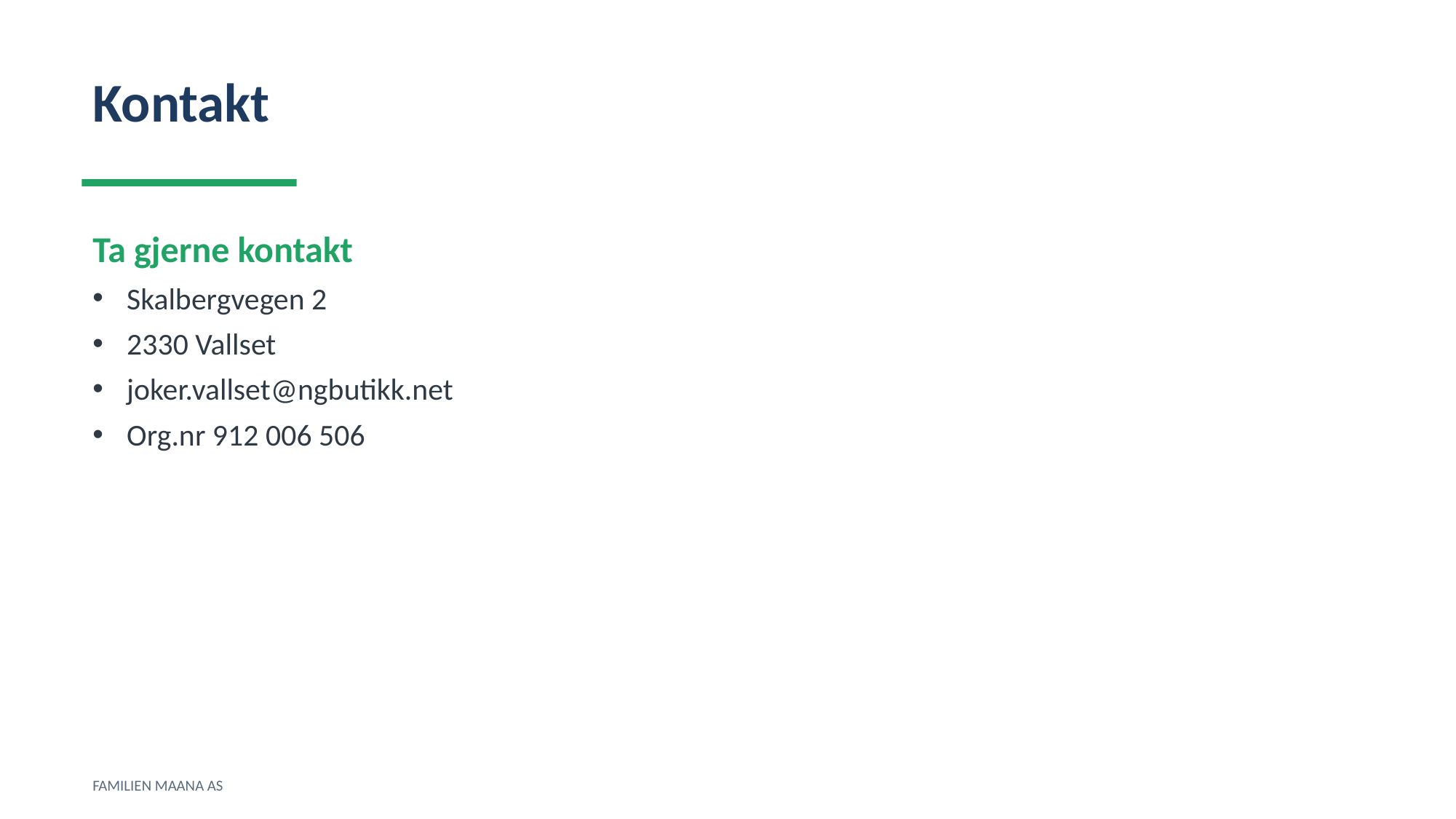

Kontakt

Ta gjerne kontakt
Skalbergvegen 2
2330 Vallset
joker.vallset@ngbutikk.net
Org.nr 912 006 506
FAMILIEN MAANA AS